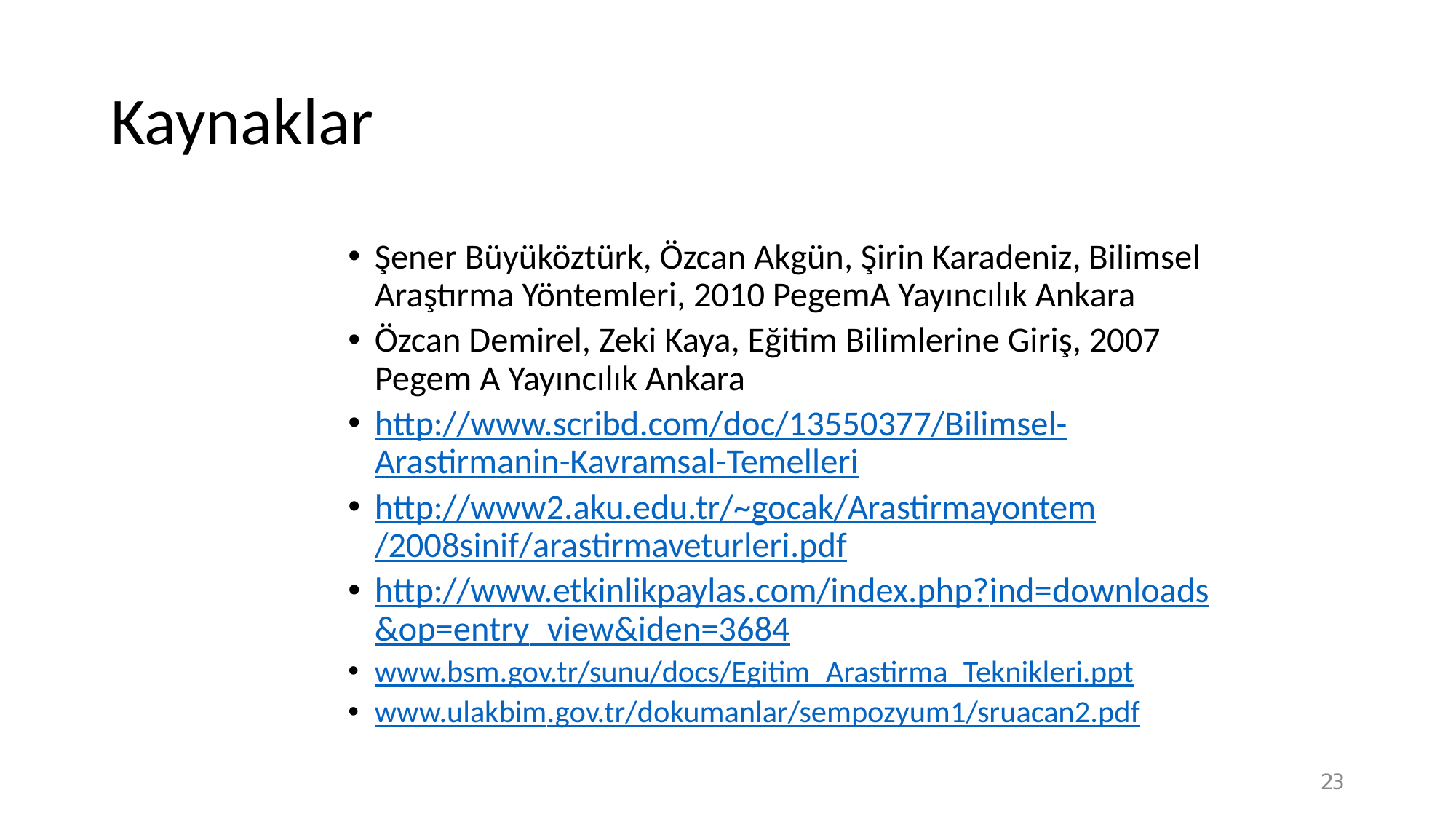

# Kaynaklar
Şener Büyüköztürk, Özcan Akgün, Şirin Karadeniz, Bilimsel Araştırma Yöntemleri, 2010 PegemA Yayıncılık Ankara
Özcan Demirel, Zeki Kaya, Eğitim Bilimlerine Giriş, 2007 Pegem A Yayıncılık Ankara
http://www.scribd.com/doc/13550377/Bilimsel-Arastirmanin-Kavramsal-Temelleri
http://www2.aku.edu.tr/~gocak/Arastirmayontem/2008sinif/arastirmaveturleri.pdf
http://www.etkinlikpaylas.com/index.php?ind=downloads&op=entry_view&iden=3684
www.bsm.gov.tr/sunu/docs/Egitim_Arastirma_Teknikleri.ppt
www.ulakbim.gov.tr/dokumanlar/sempozyum1/sruacan2.pdf

23